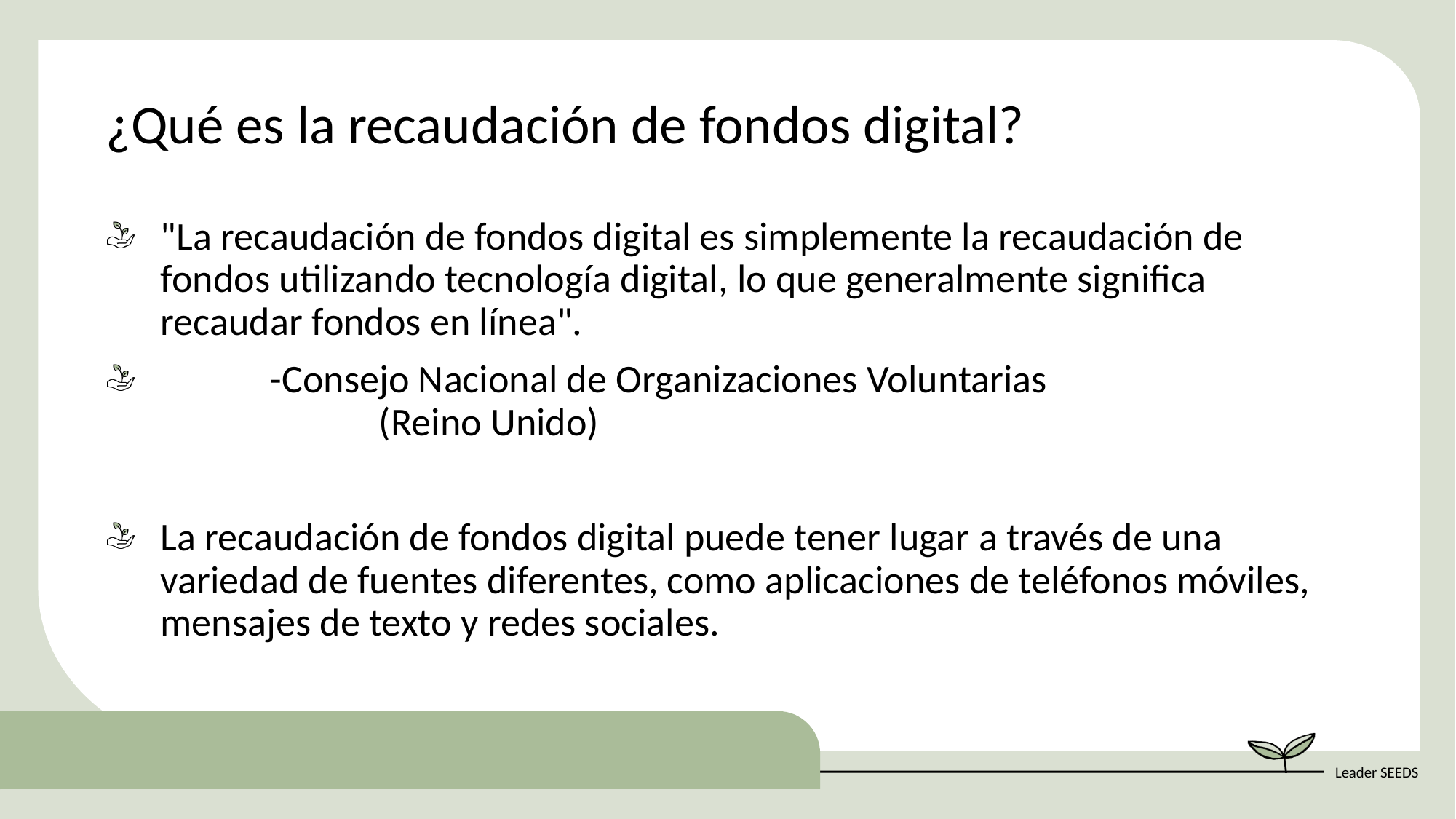

¿Qué es la recaudación de fondos digital?

"La recaudación de fondos digital es simplemente la recaudación de fondos utilizando tecnología digital, lo que generalmente significa recaudar fondos en línea".
	-Consejo Nacional de Organizaciones Voluntarias 				(Reino Unido)

La recaudación de fondos digital puede tener lugar a través de una variedad de fuentes diferentes, como aplicaciones de teléfonos móviles, mensajes de texto y redes sociales.